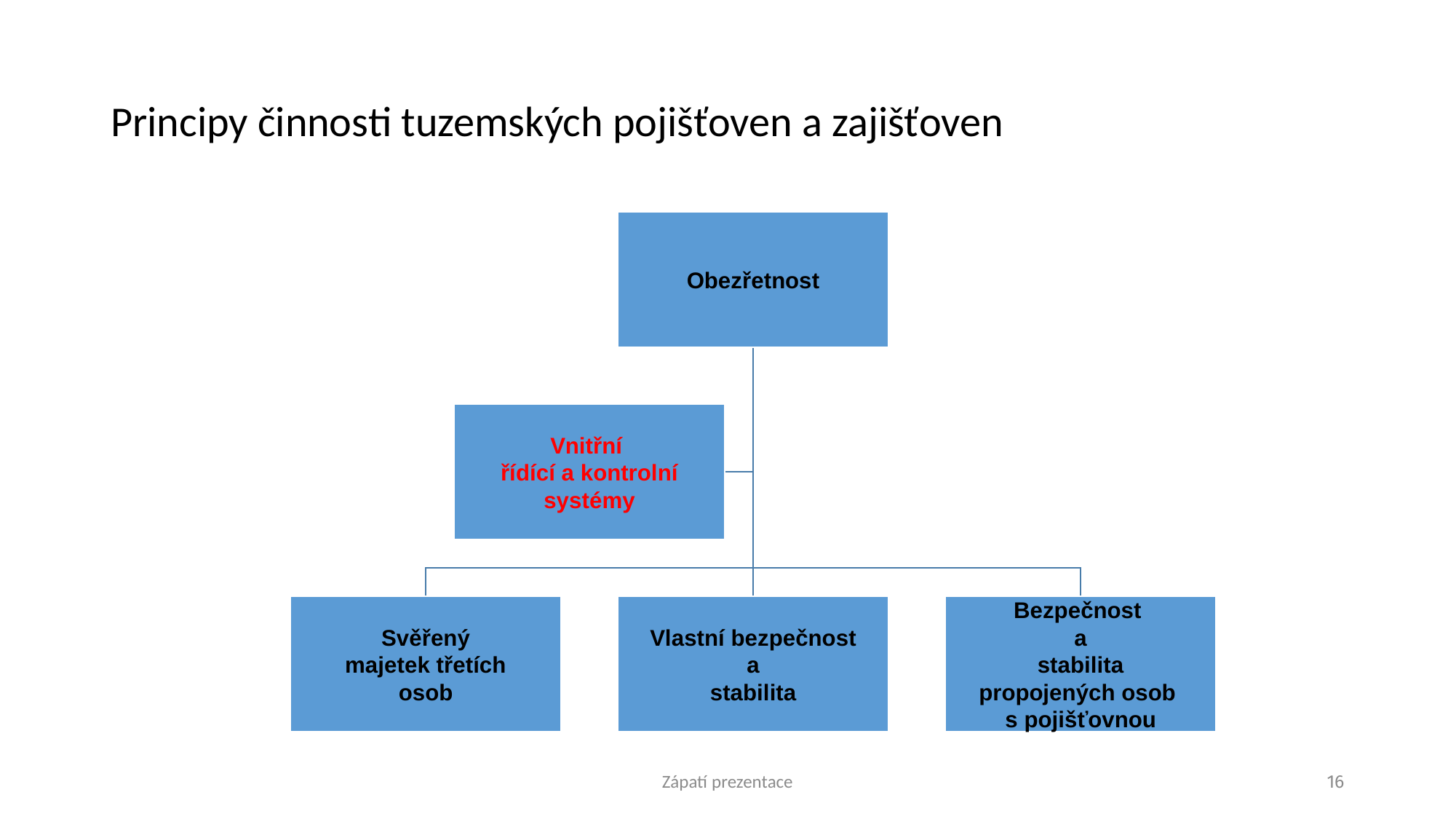

# Principy činnosti tuzemských pojišťoven a zajišťoven
Obezřetnost

Svěřený
majetek třetích
osob

Vlastní bezpečnost
a
stabilita
Bezpečnost
a
stabilita
propojených osob
s pojišťovnou
Vnitřní
řídící a kontrolní systémy
Zápatí prezentace
16